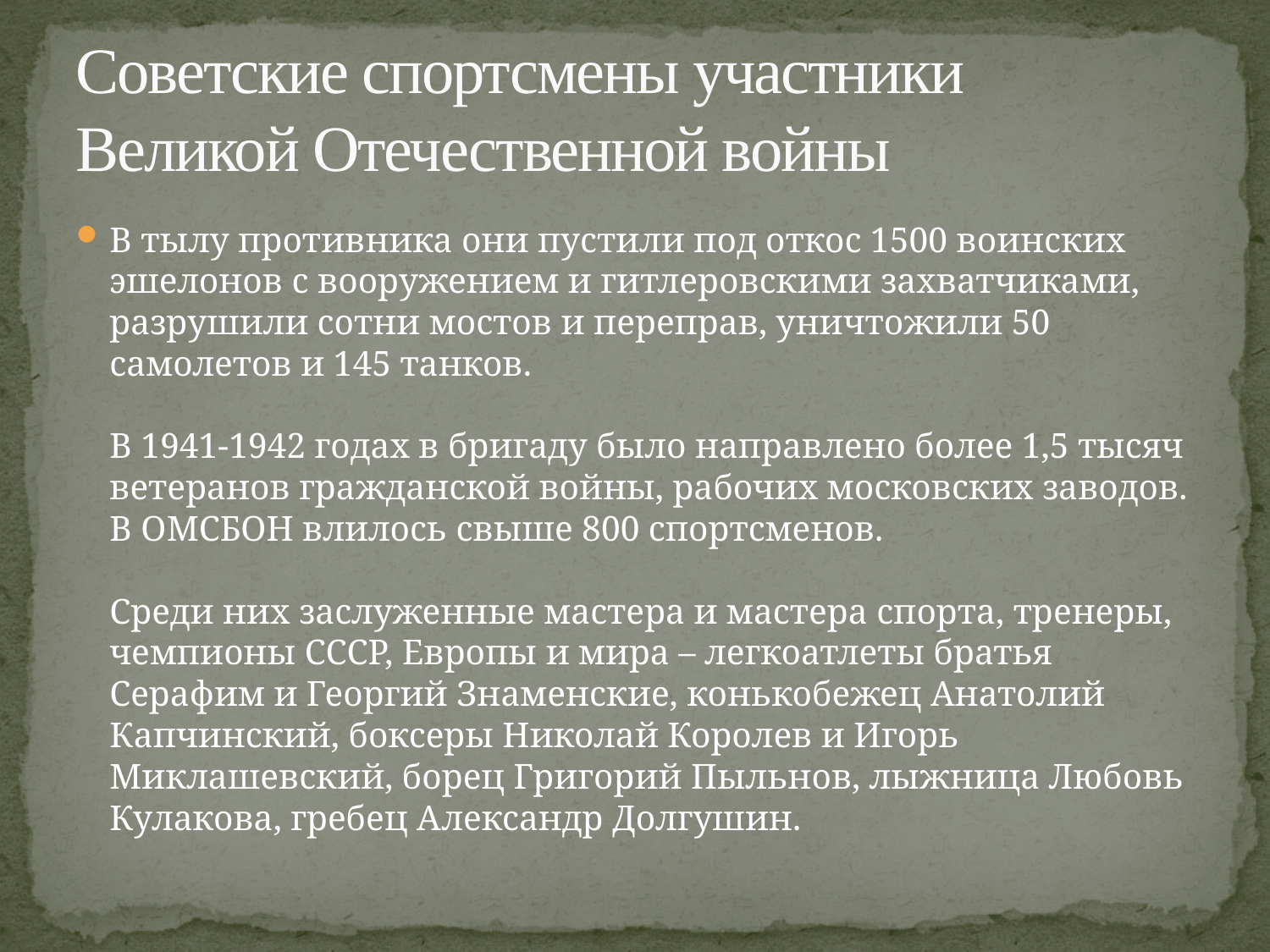

# Советские спортсмены участники Великой Отечественной войны
В тылу противника они пустили под откос 1500 воинских эшелонов с вооружением и гитлеровскими захватчиками, разрушили сотни мостов и переправ, уничтожили 50 самолетов и 145 танков.
В 1941-1942 годах в бригаду было направлено более 1,5 тысяч ветеранов гражданской войны, рабочих московских заводов. В ОМСБОН влилось свыше 800 спортсменов.
Среди них заслуженные мастера и мастера спорта, тренеры, чемпионы СССР, Европы и мира – легкоатлеты братья Серафим и Георгий Знаменские, конькобежец Анатолий Капчинский, боксеры Николай Королев и Игорь Миклашевский, борец Григорий Пыльнов, лыжница Любовь Кулакова, гребец Александр Долгушин.